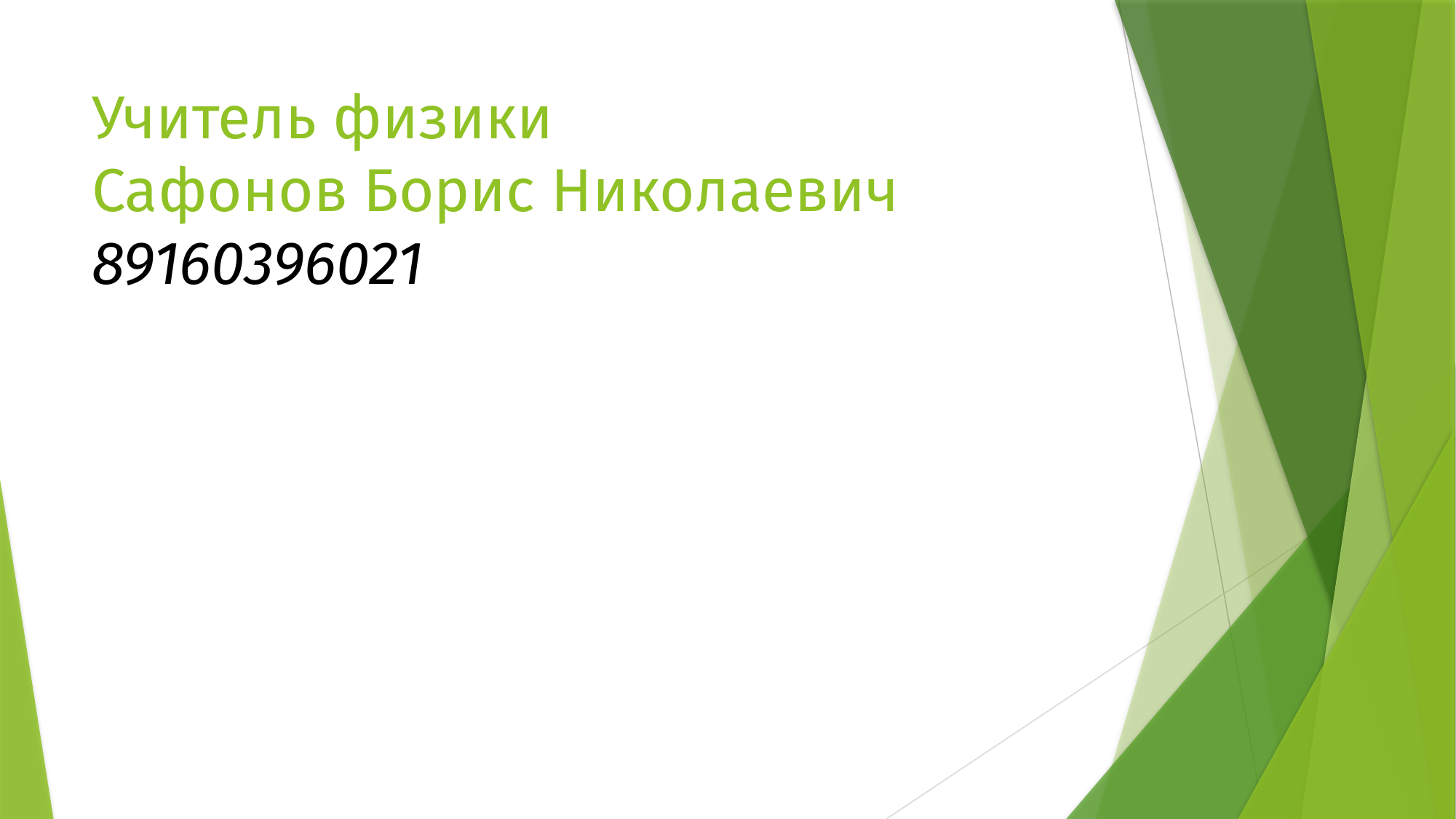

# Учитель физики Сафонов Борис Николаевич 89160396021